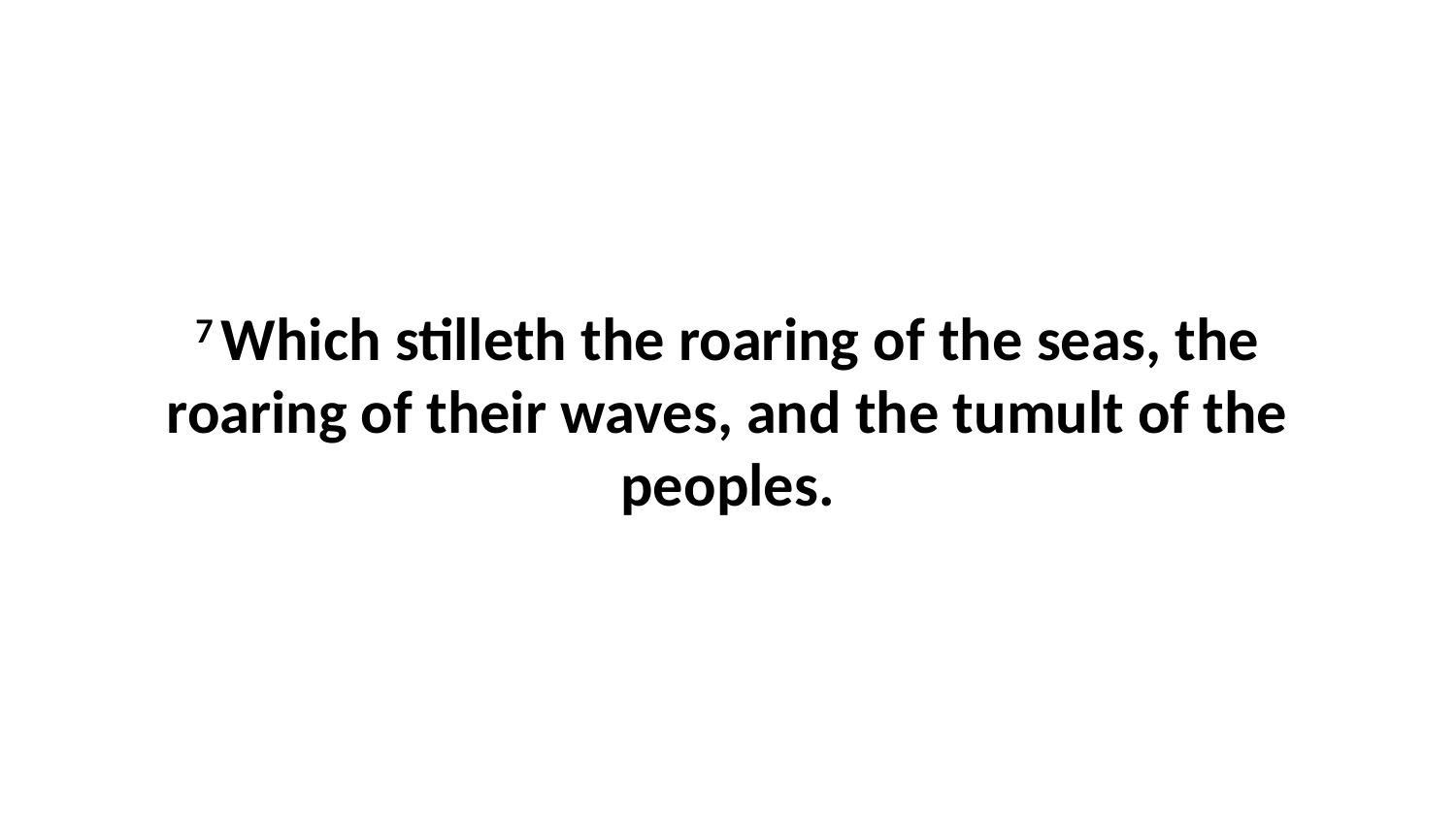

7 Which stilleth the roaring of the seas, the roaring of their waves, and the tumult of the peoples.